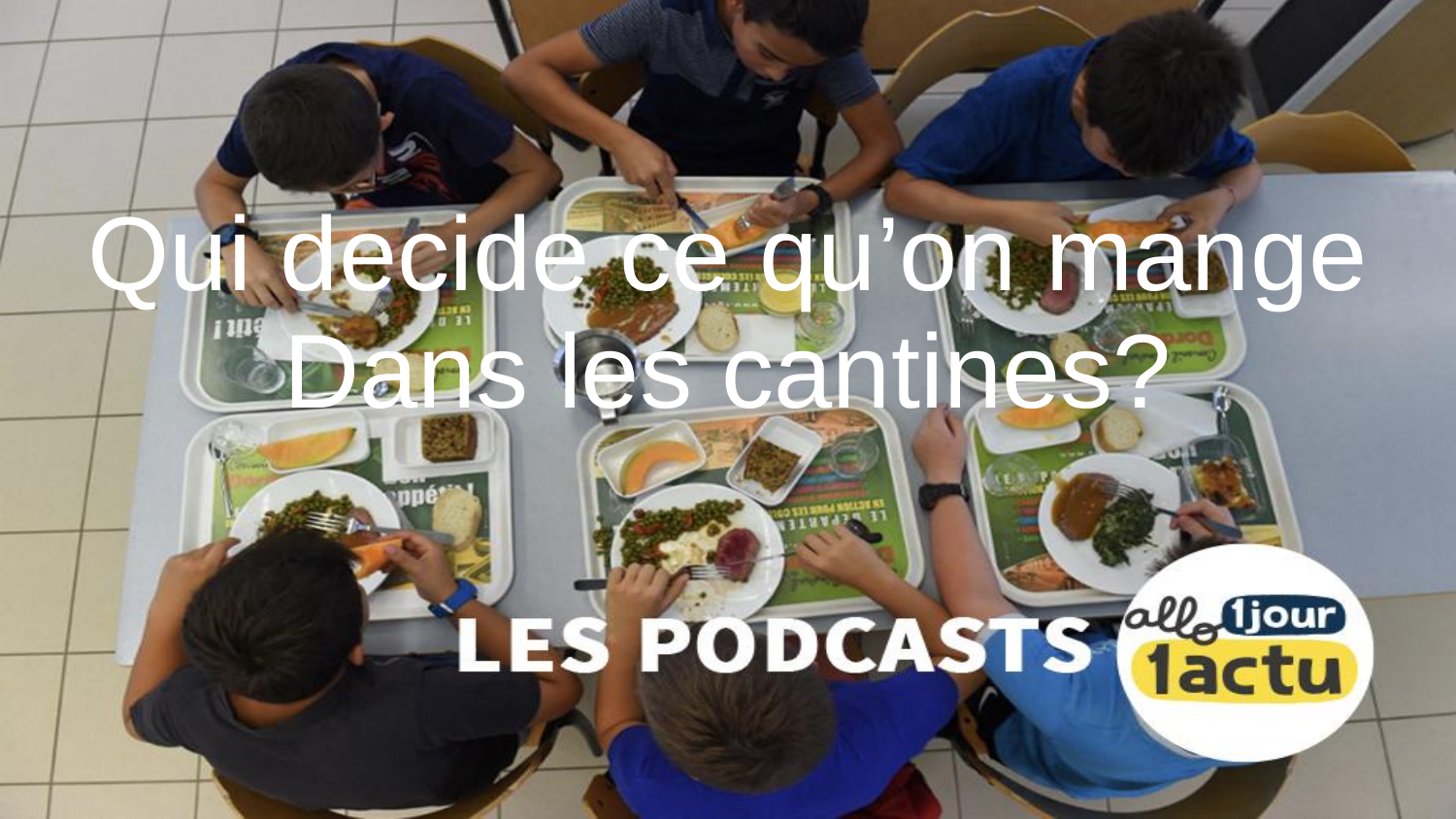

# Qui decide ce qu’on mange
Dans les cantines?